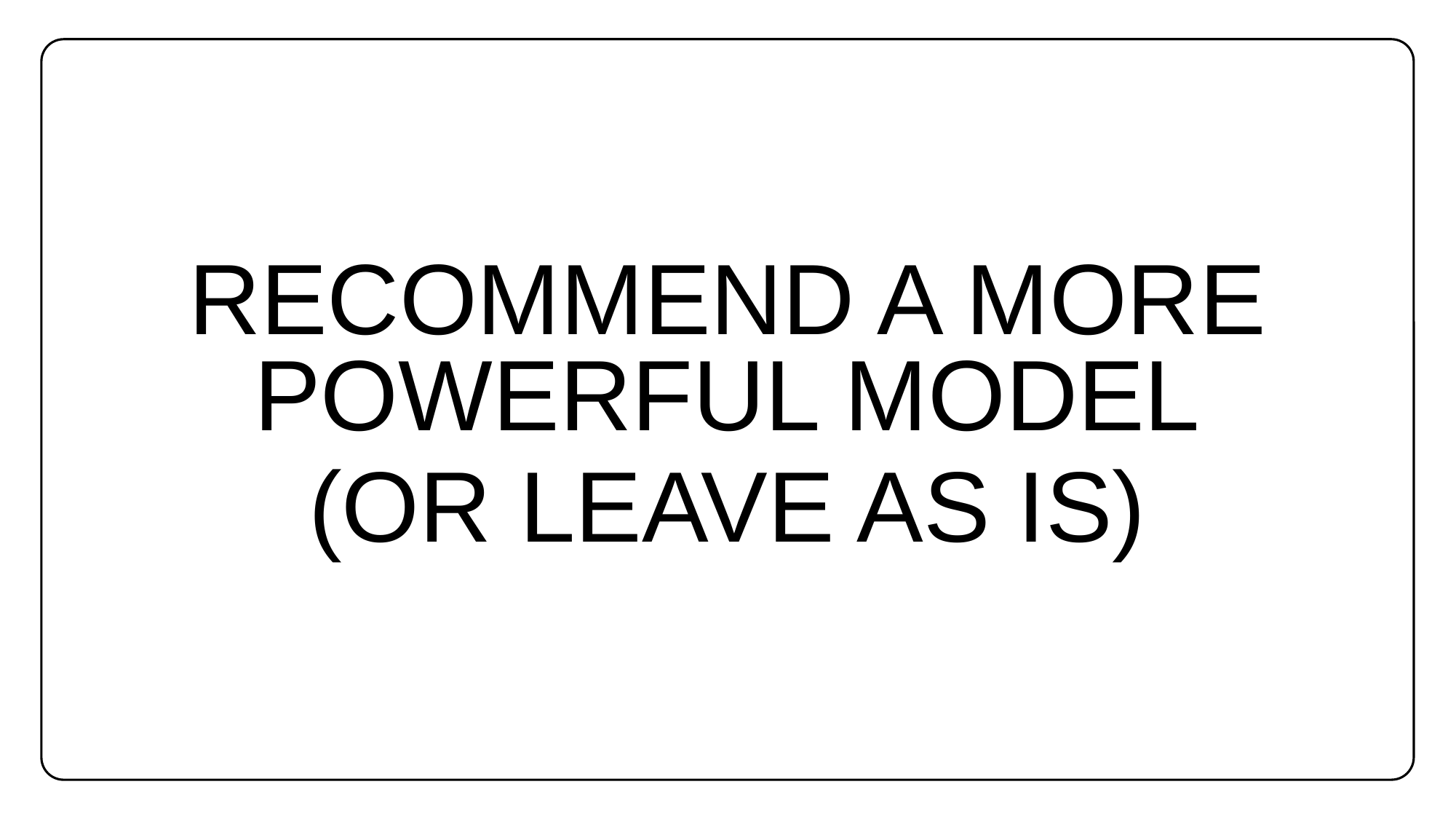

recommend a more powerful model
(or leave as is)